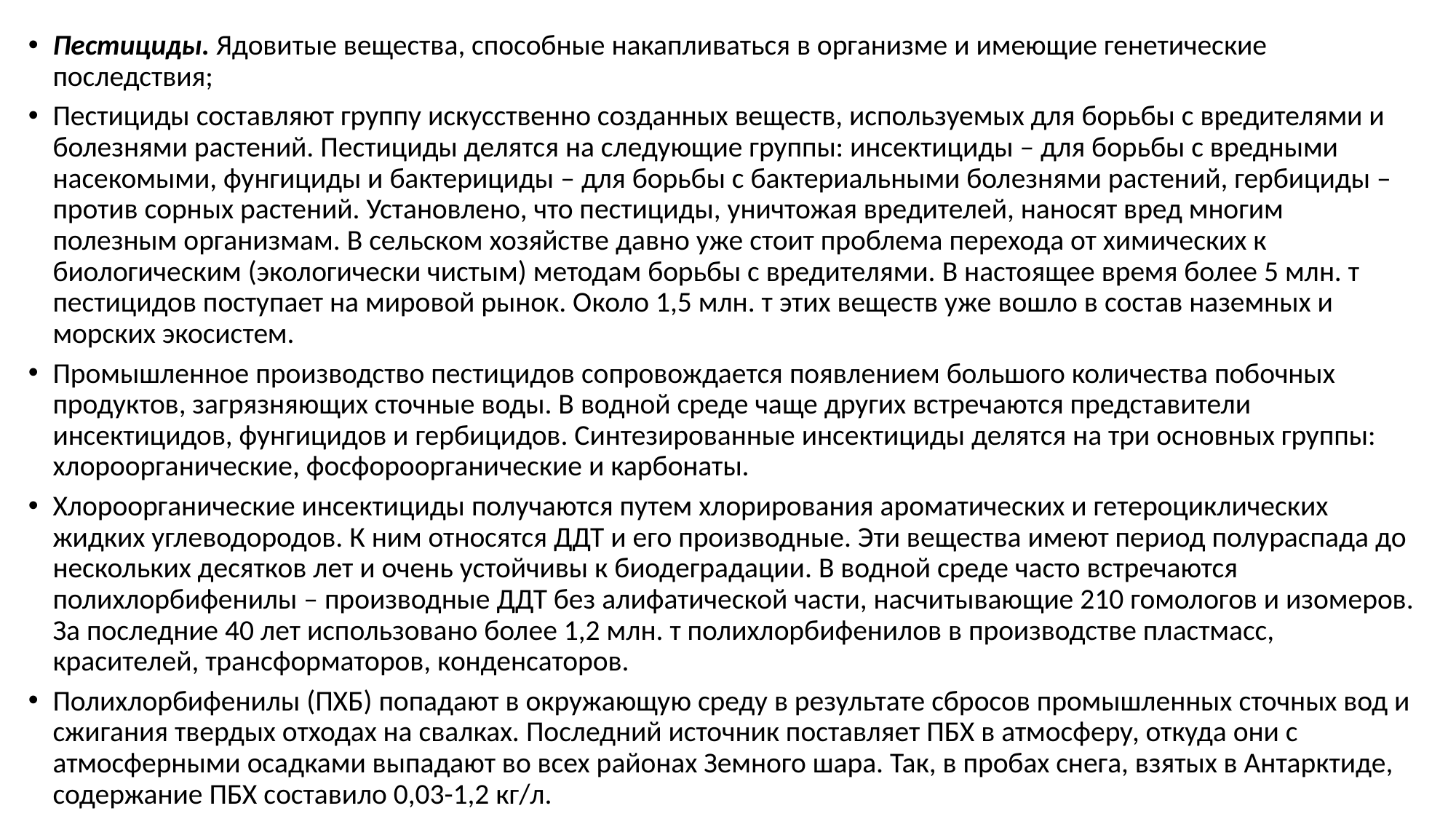

Пестициды. Ядовитые вещества, способные накапливаться в организме и имеющие генетические последствия;
Пестициды составляют группу искусственно созданных веществ, используемых для борьбы с вредителями и болезнями растений. Пестициды делятся на следующие группы: инсектициды – для борьбы с вредными насекомыми, фунгициды и бактерициды – для борьбы с бактериальными болезнями растений, гербициды – против сорных растений. Установлено, что пестициды, уничтожая вредителей, наносят вред многим полезным организмам. В сельском хозяйстве давно уже стоит проблема перехода от химических к биологическим (экологически чистым) методам борьбы с вредителями. В настоящее время более 5 млн. т пестицидов поступает на мировой рынок. Около 1,5 млн. т этих веществ уже вошло в состав наземных и морских экосистем.
Промышленное производство пестицидов сопровождается появлением большого количества побочных продуктов, загрязняющих сточные воды. В водной среде чаще других встречаются представители инсектицидов, фунгицидов и гербицидов. Синтезированные инсектициды делятся на три основных группы: хлороорганические, фосфороорганические и карбонаты.
Хлороорганические инсектициды получаются путем хлорирования ароматических и гетероциклических жидких углеводородов. К ним относятся ДДТ и его производные. Эти вещества имеют период полураспада до нескольких десятков лет и очень устойчивы к биодеградации. В водной среде часто встречаются полихлорбифенилы – производные ДДТ без алифатической части, насчитывающие 210 гомологов и изомеров. За последние 40 лет использовано более 1,2 млн. т полихлорбифенилов в производстве пластмасс, красителей, трансформаторов, конденсаторов.
Полихлорбифенилы (ПХБ) попадают в окружающую среду в результате сбросов промышленных сточных вод и сжигания твердых отходах на свалках. Последний источник поставляет ПБХ в атмосферу, откуда они с атмосферными осадками выпадают во всех районах Земного шара. Так, в пробах снега, взятых в Антарктиде, содержание ПБХ составило 0,03-1,2 кг/л.